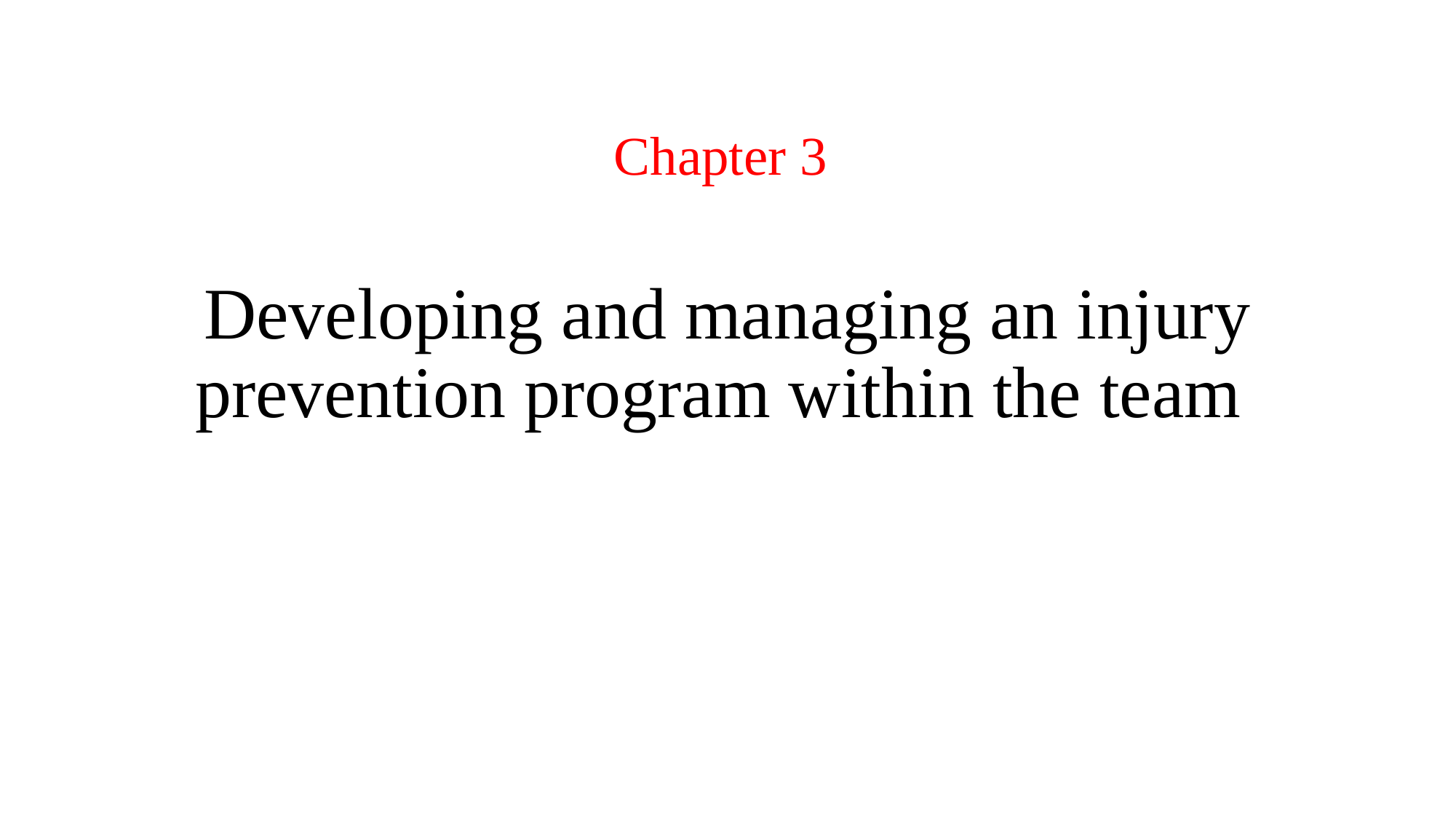

Chapter 3

Developing and managing an injury prevention program within the team